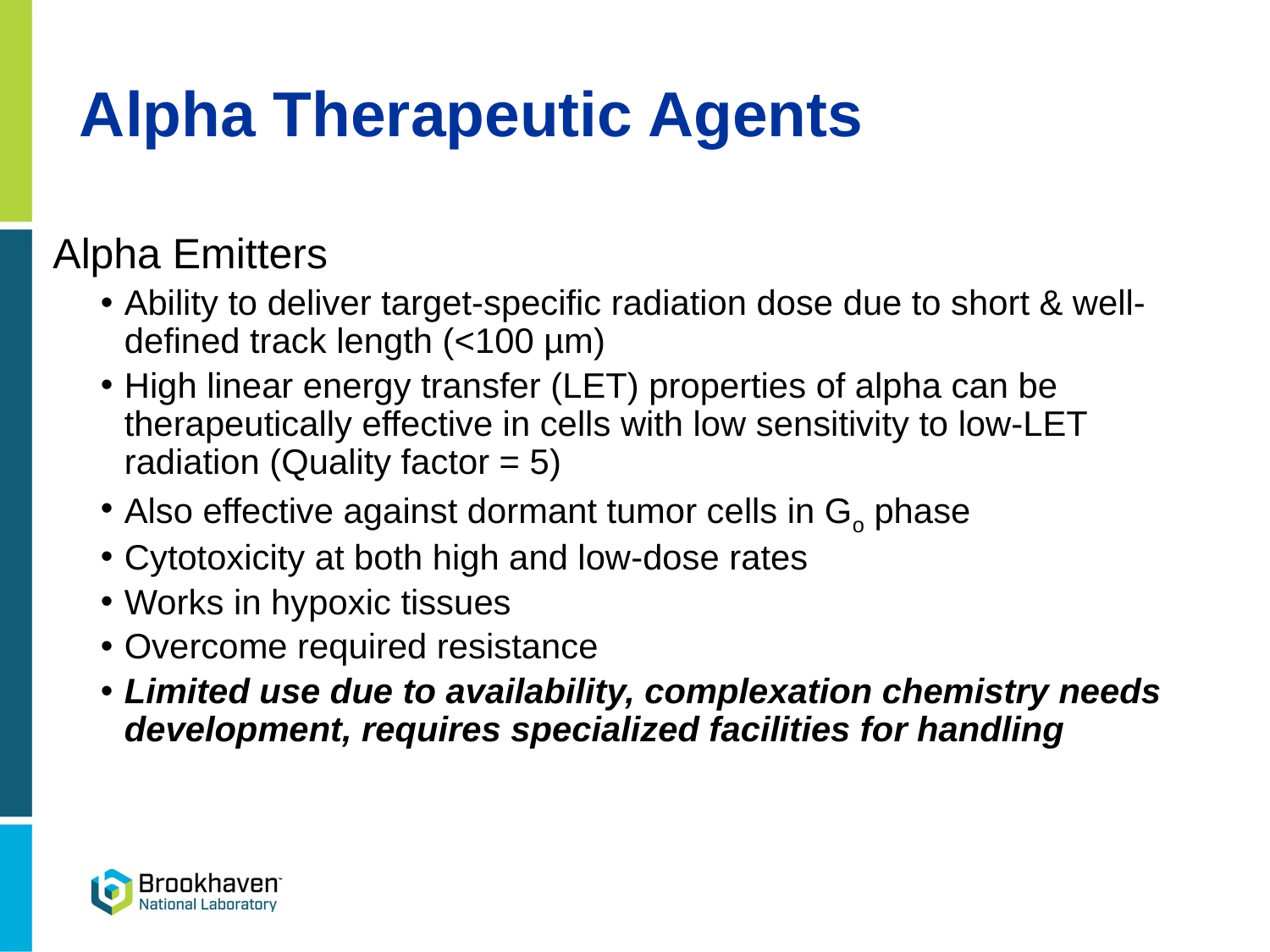

# Alpha Therapeutic Agents
Alpha Emitters
Ability to deliver target-specific radiation dose due to short & well-defined track length (<100 µm)
High linear energy transfer (LET) properties of alpha can be therapeutically effective in cells with low sensitivity to low-LET radiation (Quality factor = 5)
Also effective against dormant tumor cells in Go phase
Cytotoxicity at both high and low-dose rates
Works in hypoxic tissues
Overcome required resistance
Limited use due to availability, complexation chemistry needs development, requires specialized facilities for handling